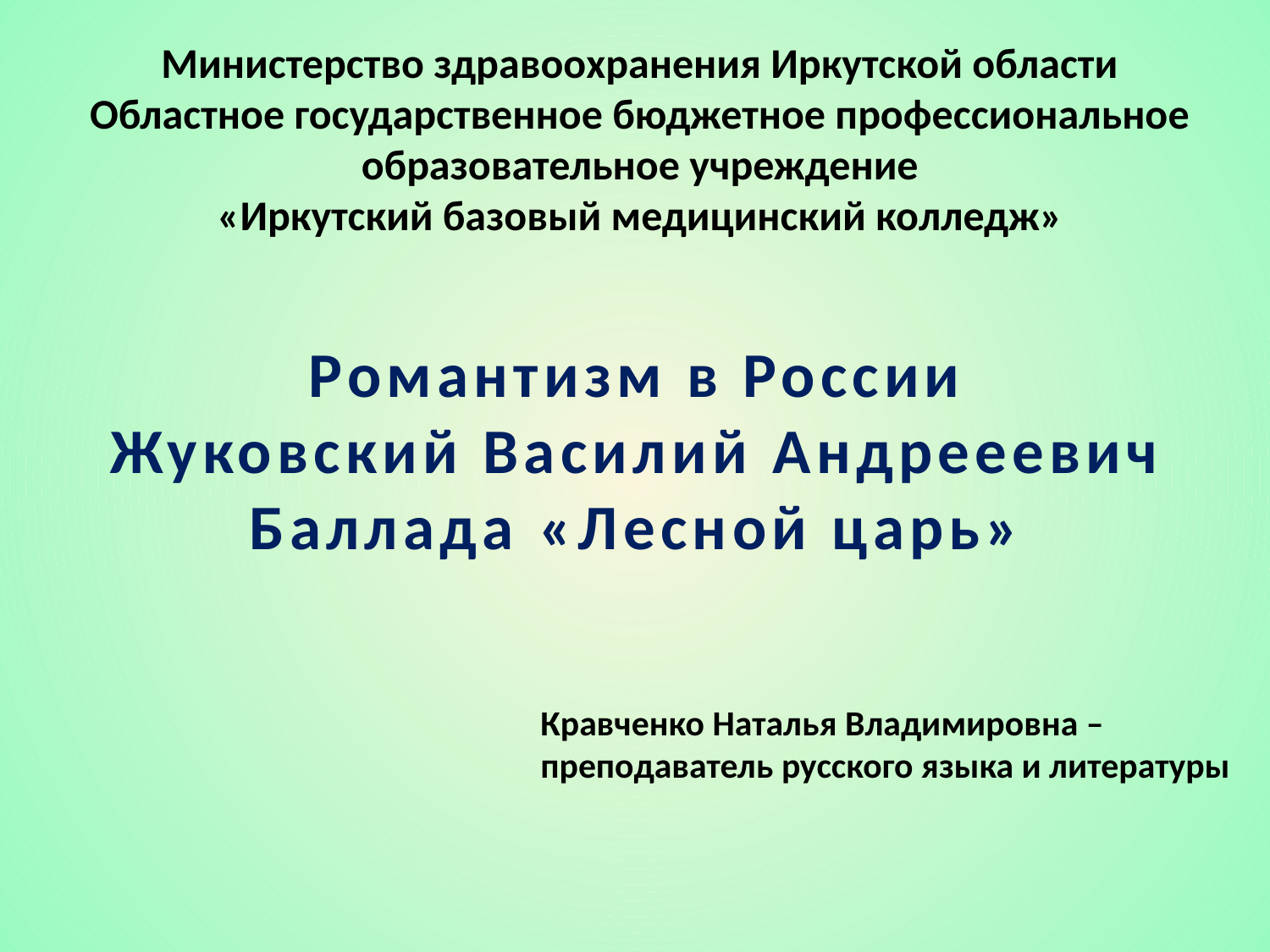

Министерство здравоохранения Иркутской области
Областное государственное бюджетное профессиональное образовательное учреждение
«Иркутский базовый медицинский колледж»
Романтизм в России
Жуковский Василий Андрееевич
Баллада «Лесной царь»
Кравченко Наталья Владимировна –
преподаватель русского языка и литературы